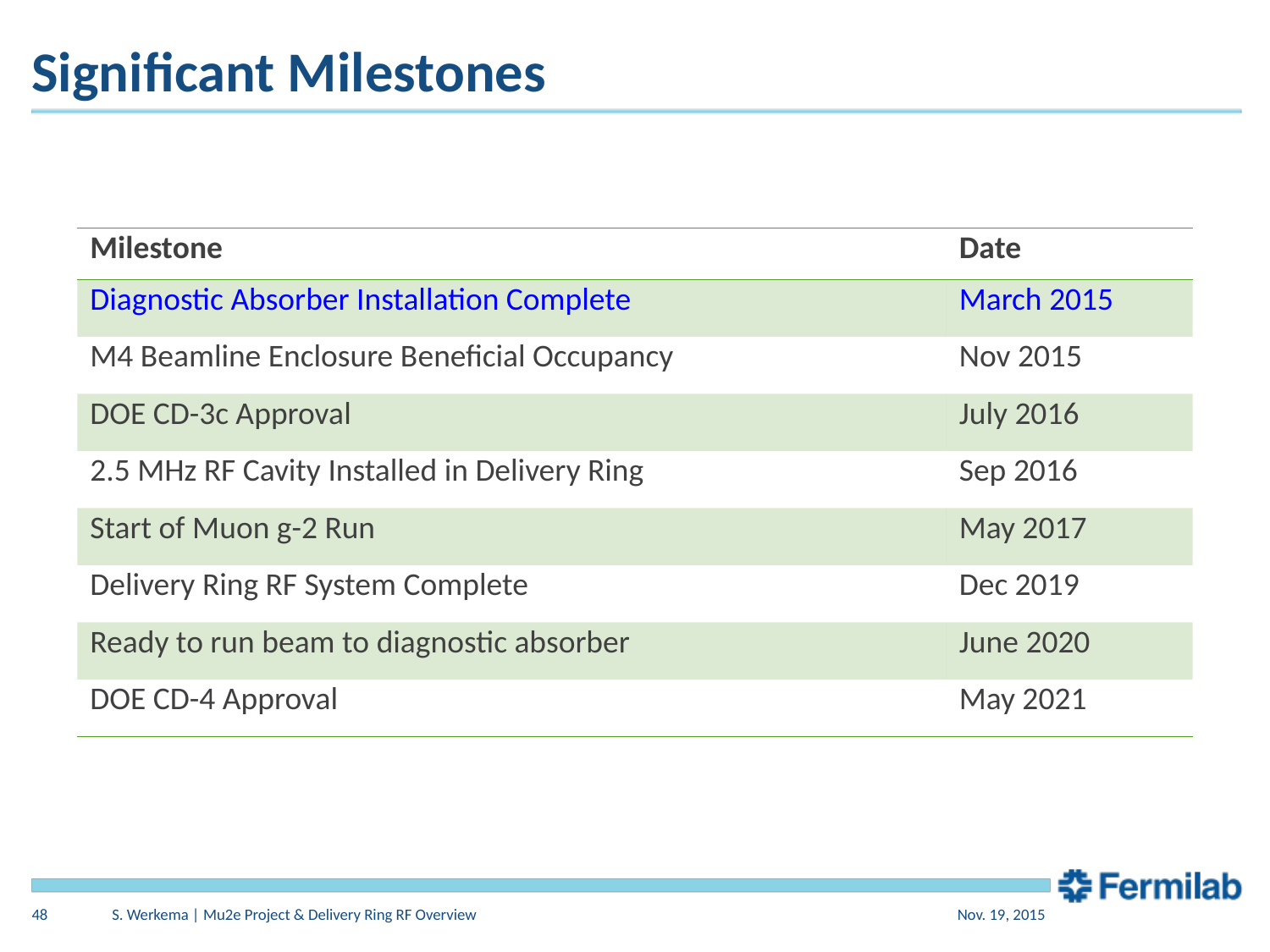

# Significant Milestones
| Milestone | Date |
| --- | --- |
| Diagnostic Absorber Installation Complete | March 2015 |
| M4 Beamline Enclosure Beneficial Occupancy | Nov 2015 |
| DOE CD-3c Approval | July 2016 |
| 2.5 MHz RF Cavity Installed in Delivery Ring | Sep 2016 |
| Start of Muon g-2 Run | May 2017 |
| Delivery Ring RF System Complete | Dec 2019 |
| Ready to run beam to diagnostic absorber | June 2020 |
| DOE CD-4 Approval | May 2021 |
48
S. Werkema | Mu2e Project & Delivery Ring RF Overview
Nov. 19, 2015